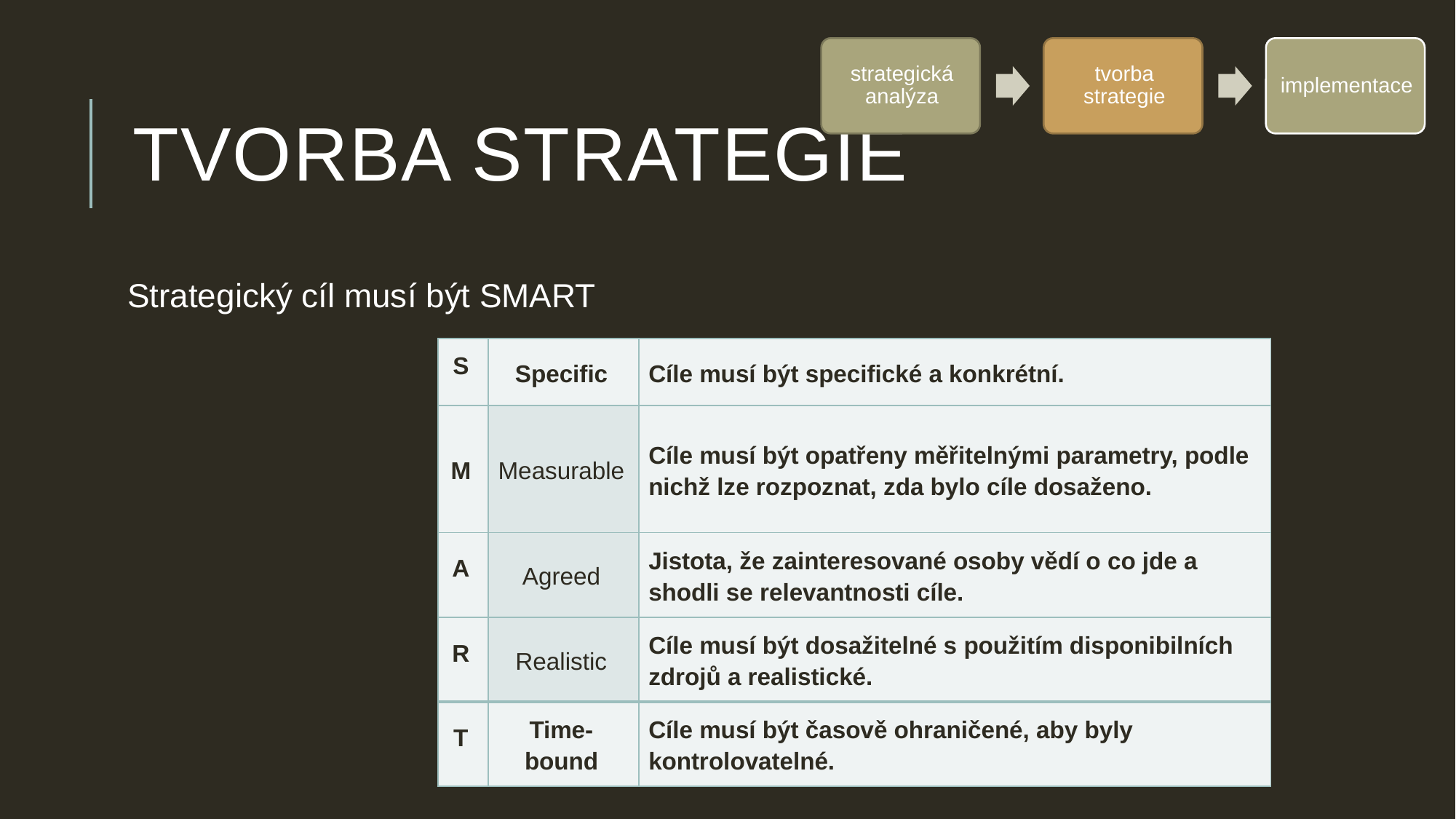

strategická analýza

tvorba strategie

implementace
# tvorba STRATEGIE
Strategický cíl musí být SMART

| S | Specific | Cíle musí být specifické a konkrétní. |
| --- | --- | --- |
| M | Measurable | Cíle musí být opatřeny měřitelnými parametry, podle nichž lze rozpoznat, zda bylo cíle dosaženo. |
| A | Agreed | Jistota, že zainteresované osoby vědí o co jde a shodli se relevantnosti cíle. |
| R | Realistic | Cíle musí být dosažitelné s použitím disponibilních zdrojů a realistické. |
| T | Time-bound | Cíle musí být časově ohraničené, aby byly kontrolovatelné. |